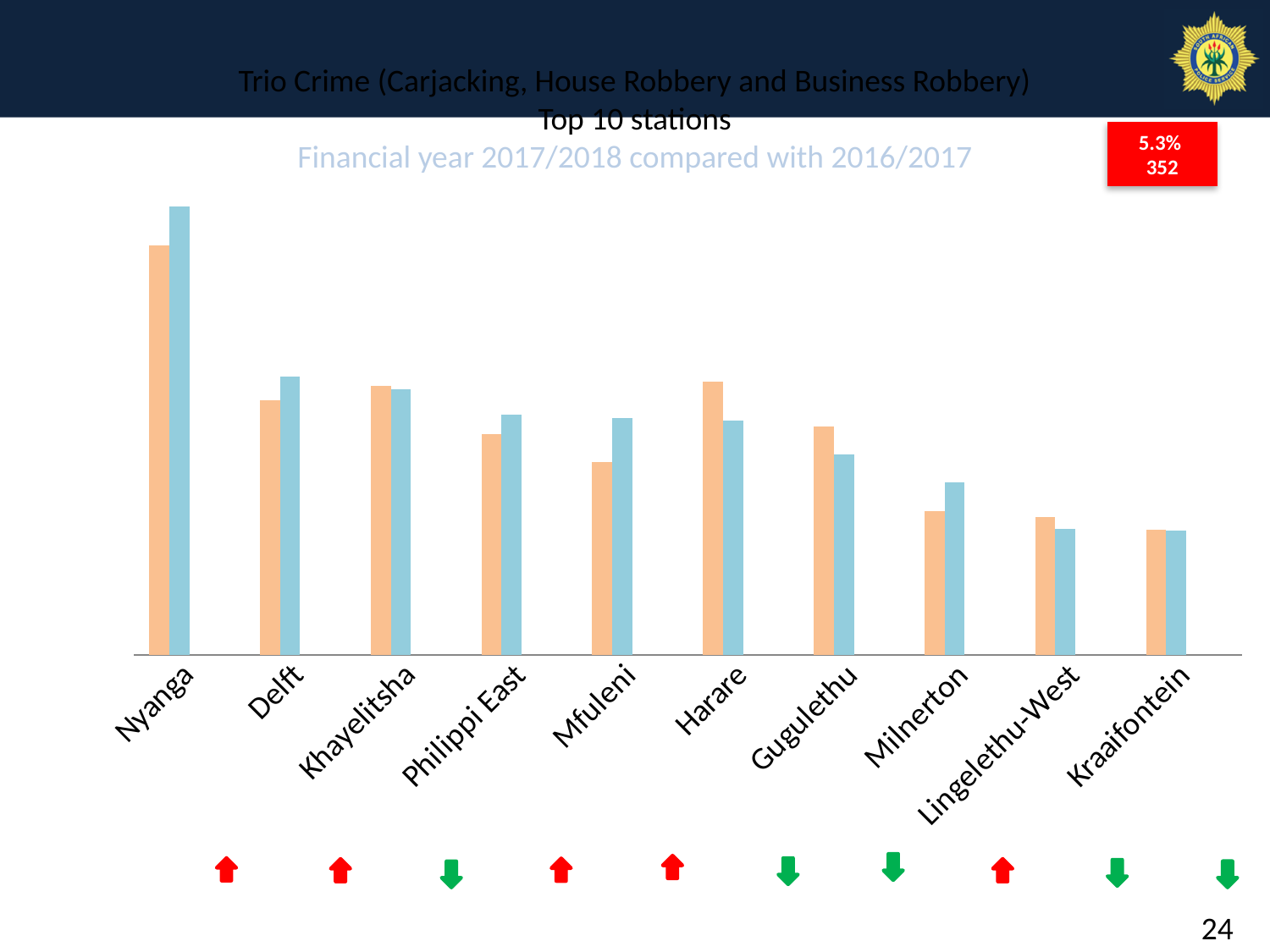

# Trio Crime (Carjacking, House Robbery and Business Robbery) Top 10 stations Financial year 2017/2018 compared with 2016/2017
5.3%
352

### Chart

| Category | 2016/2017 | 2017/2018 | Actual Diff | % Diff |
|---|---|---|---|---|
| Nyanga | 573.0 | 627.0 | 54.0 | 0.09424083769633504 |
| Delft | 356.0 | 389.0 | 33.0 | 0.09269662921348322 |
| Khayelitsha | 376.0 | 372.0 | -4.0 | -0.01063829787234038 |
| Philippi East | 309.0 | 336.0 | 27.0 | 0.087378640776699 |
| Mfuleni | 270.0 | 332.0 | 62.0 | 0.2296296296296296 |
| Harare | 382.0 | 328.0 | -54.0 | -0.14136125654450263 |
| Gugulethu | 320.0 | 280.0 | -40.0 | -0.125 |
| Milnerton | 201.0 | 241.0 | 40.0 | 0.1990049751243781 |
| Lingelethu-West | 193.0 | 177.0 | -16.0 | -0.08290155440414503 |
| Kraaifontein | 175.0 | 174.0 | -1.0 | -0.005714285714285673 |

24